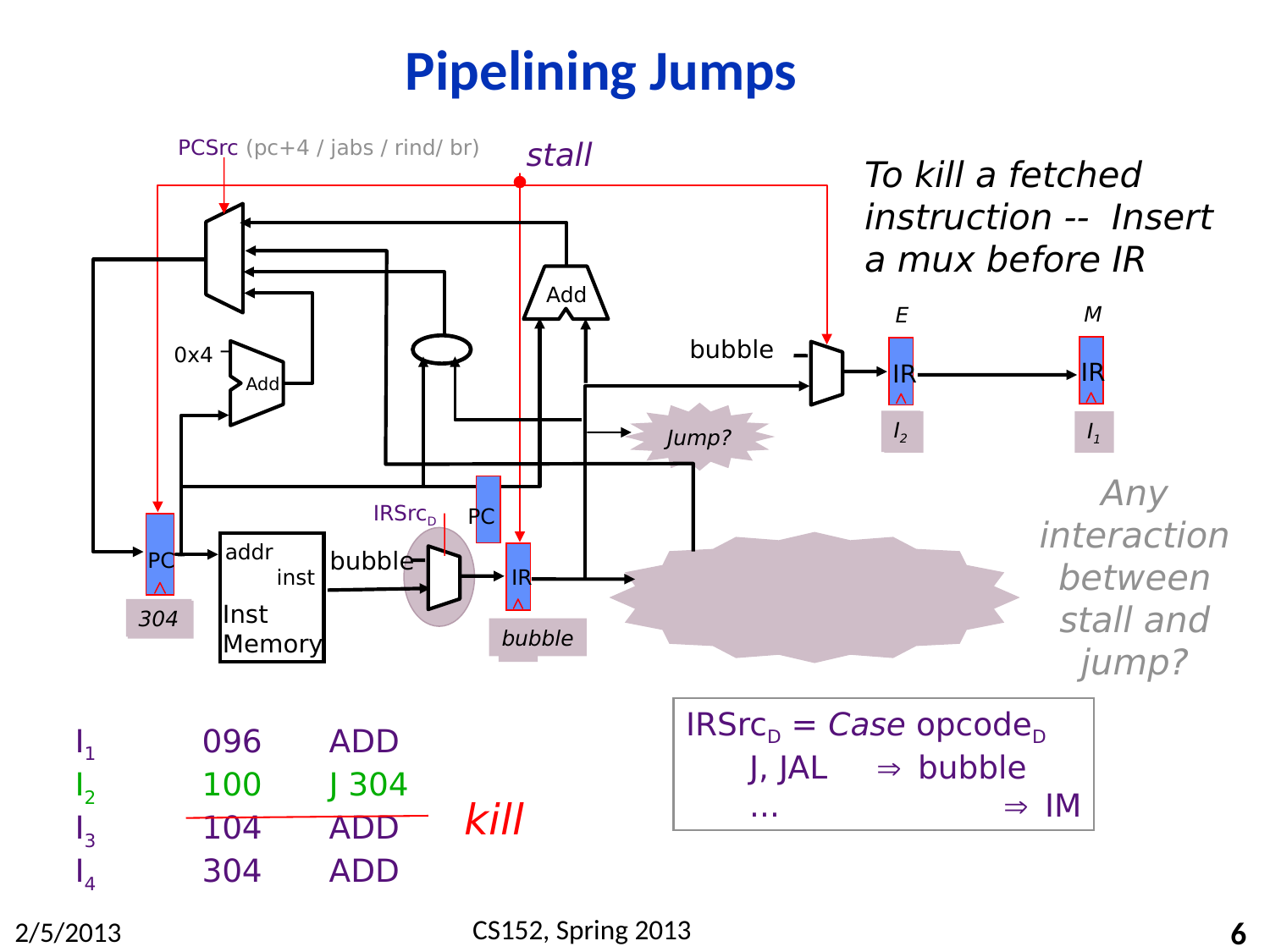

# Pipelining Jumps
PCSrc (pc+4 / jabs / rind/ br)
stall
To kill a fetched instruction --  Insert a mux before IR

Add

M
E

bubble

0x4

IR

IR
Add

Jump?
I2
I1
304
bubble
I1
104
I2

Any interaction between stall and jump?

PC
IRSrcD

bubble

addr

PC

inst
IR

Inst
Memory

IRSrcD = Case opcodeD
J, JAL 	⇒ bubble
...	 	⇒ IM
I1	096	ADD
I2	100	J 304
I3	104	ADD
I4	304	ADD
kill

6